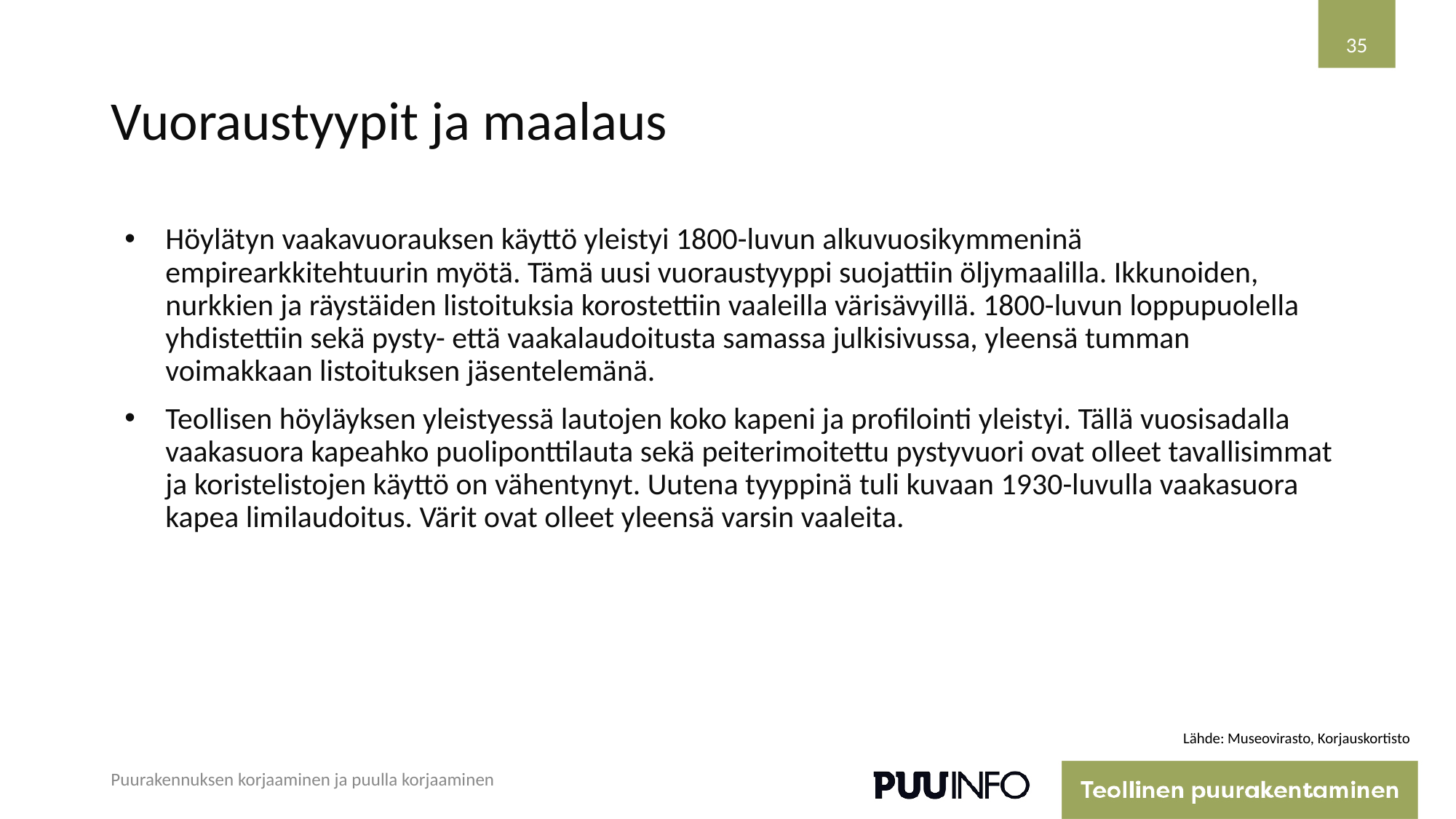

35
# Vuoraustyypit ja maalaus
Höylätyn vaakavuorauksen käyttö yleistyi 1800-luvun alkuvuosikymmeninä empirearkkitehtuurin myötä. Tämä uusi vuoraustyyppi suojattiin öljymaalilla. Ikkunoiden, nurkkien ja räystäiden listoituksia korostettiin vaaleilla värisävyillä. 1800-luvun loppupuolella yhdistettiin sekä pysty- että vaakalaudoitusta samassa julkisivussa, yleensä tumman voimakkaan listoituksen jäsentelemänä.
Teollisen höyläyksen yleistyessä lautojen koko kapeni ja profilointi yleistyi. Tällä vuosisadalla vaakasuora kapeahko puoliponttilauta sekä peiterimoitettu pystyvuori ovat olleet tavallisimmat ja koristelistojen käyttö on vähentynyt. Uutena tyyppinä tuli kuvaan 1930-luvulla vaakasuora kapea limilaudoitus. Värit ovat olleet yleensä varsin vaaleita.

Lähde: Museovirasto, Korjauskortisto
Puurakennuksen korjaaminen ja puulla korjaaminen